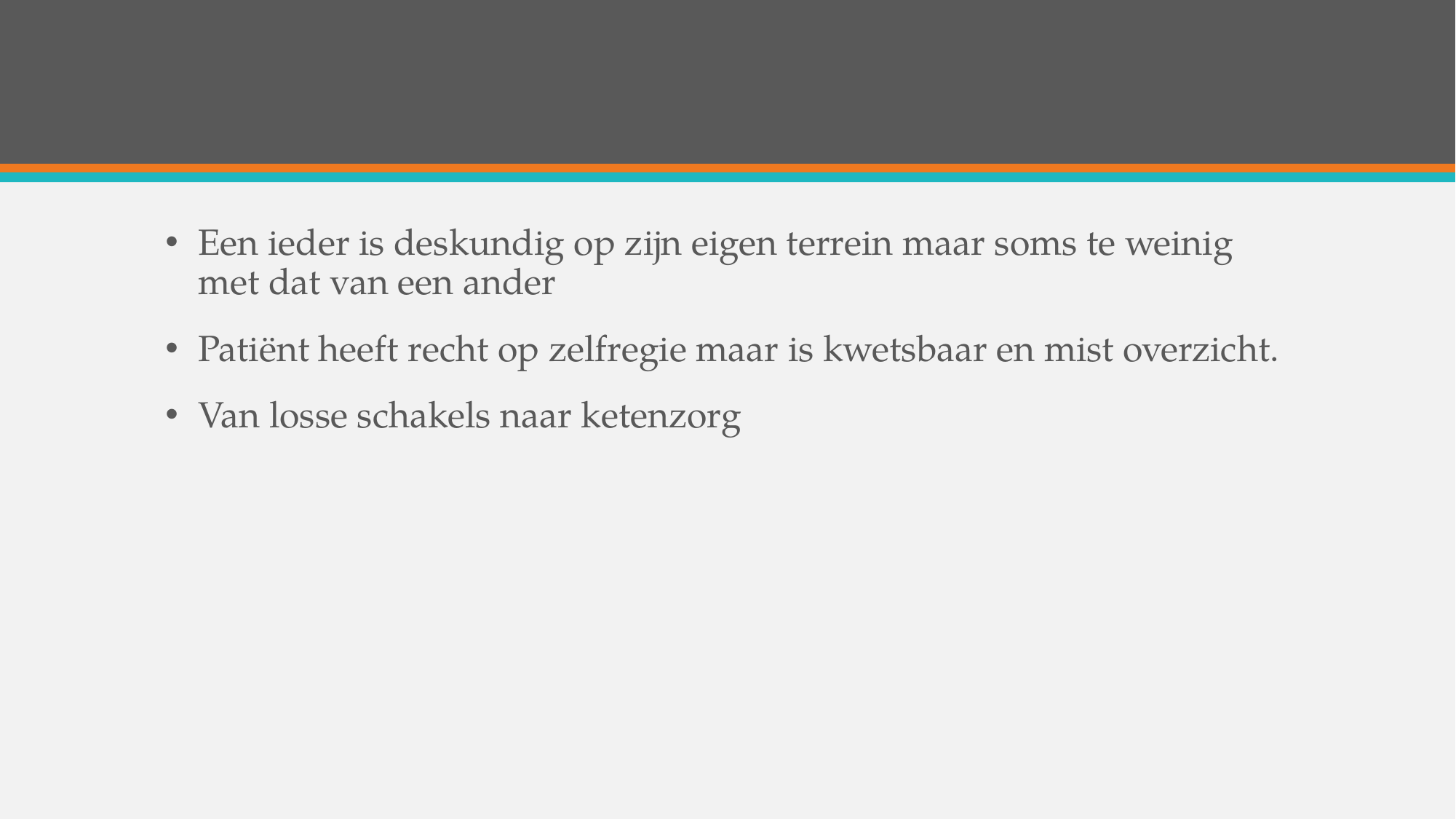

#
Een ieder is deskundig op zijn eigen terrein maar soms te weinig met dat van een ander
Patiënt heeft recht op zelfregie maar is kwetsbaar en mist overzicht.
Van losse schakels naar ketenzorg